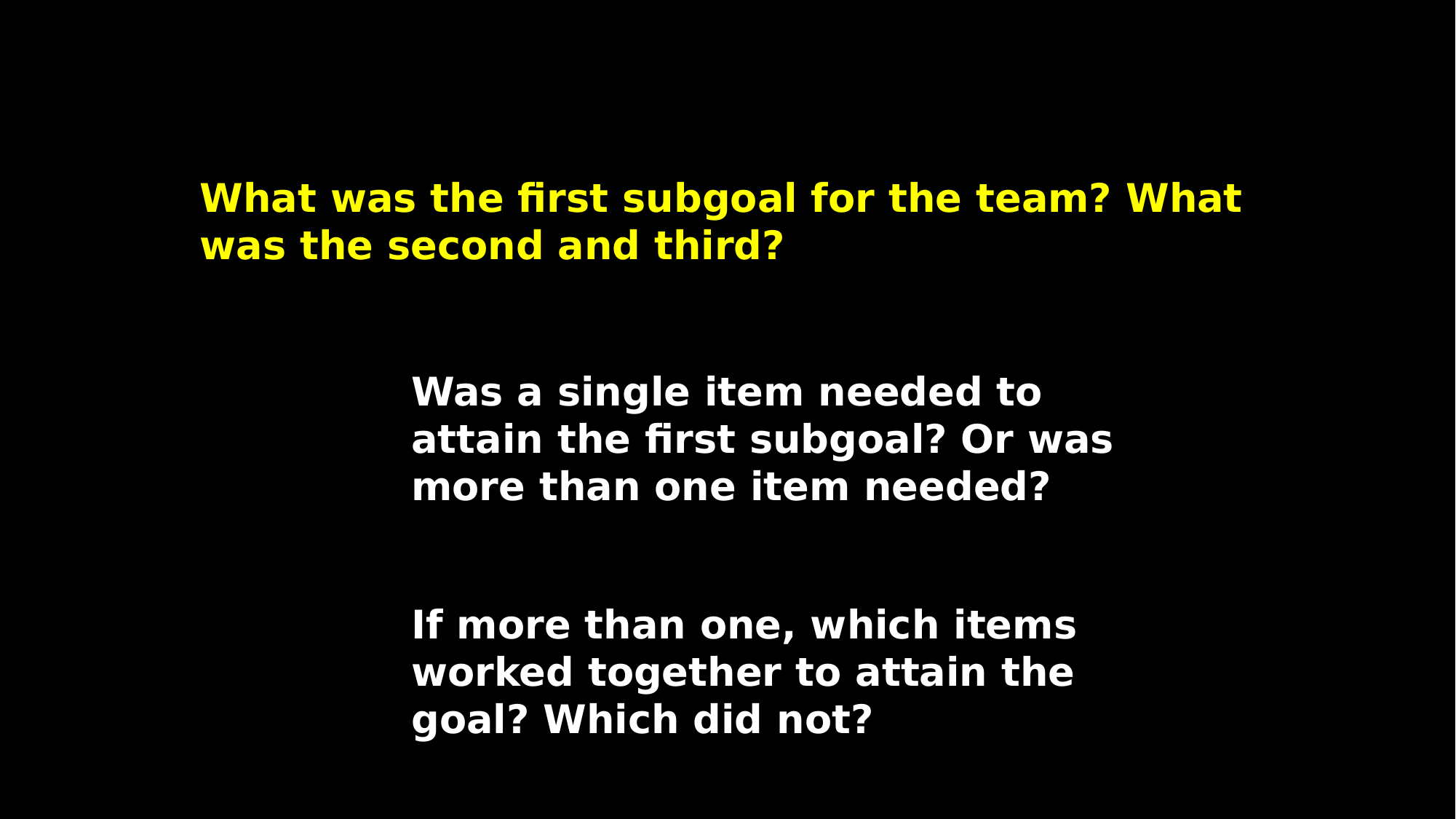

What was the first subgoal for the team? What was the second and third?

Was a single item needed to attain the first subgoal? Or was more than one item needed?
If more than one, which items worked together to attain the goal? Which did not?